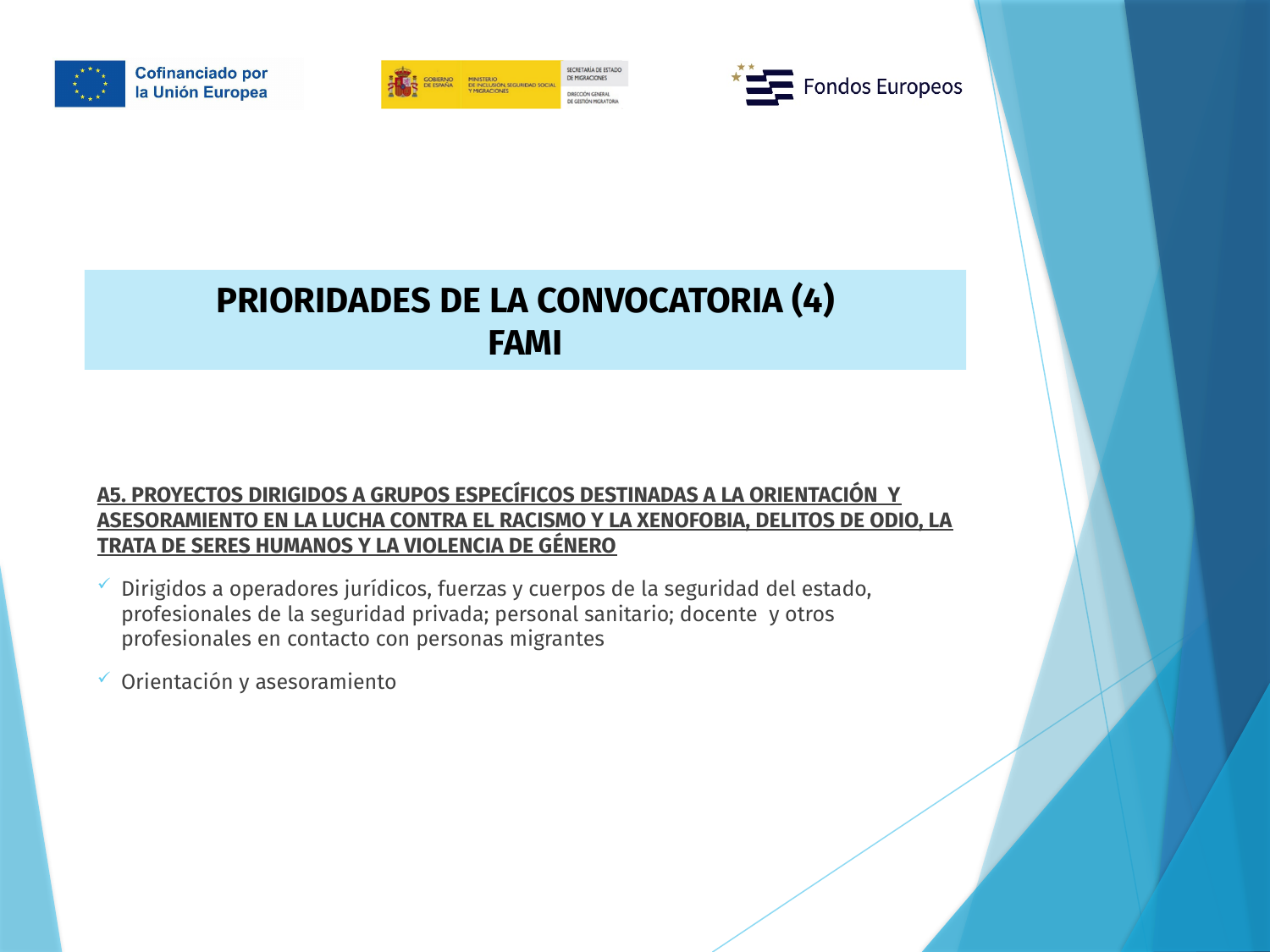

# PRIORIDADES DE LA CONVOCATORIA (4) FAMI
A5. PROYECTOS DIRIGIDOS A GRUPOS ESPECÍFICOS DESTINADAS A LA ORIENTACIÓN  Y ASESORAMIENTO EN LA LUCHA CONTRA EL RACISMO Y LA XENOFOBIA, DELITOS DE ODIO, LA TRATA DE SERES HUMANOS Y LA VIOLENCIA DE GÉNERO
Dirigidos a operadores jurídicos, fuerzas y cuerpos de la seguridad del estado, profesionales de la seguridad privada; personal sanitario; docente  y otros profesionales en contacto con personas migrantes
Orientación y asesoramiento